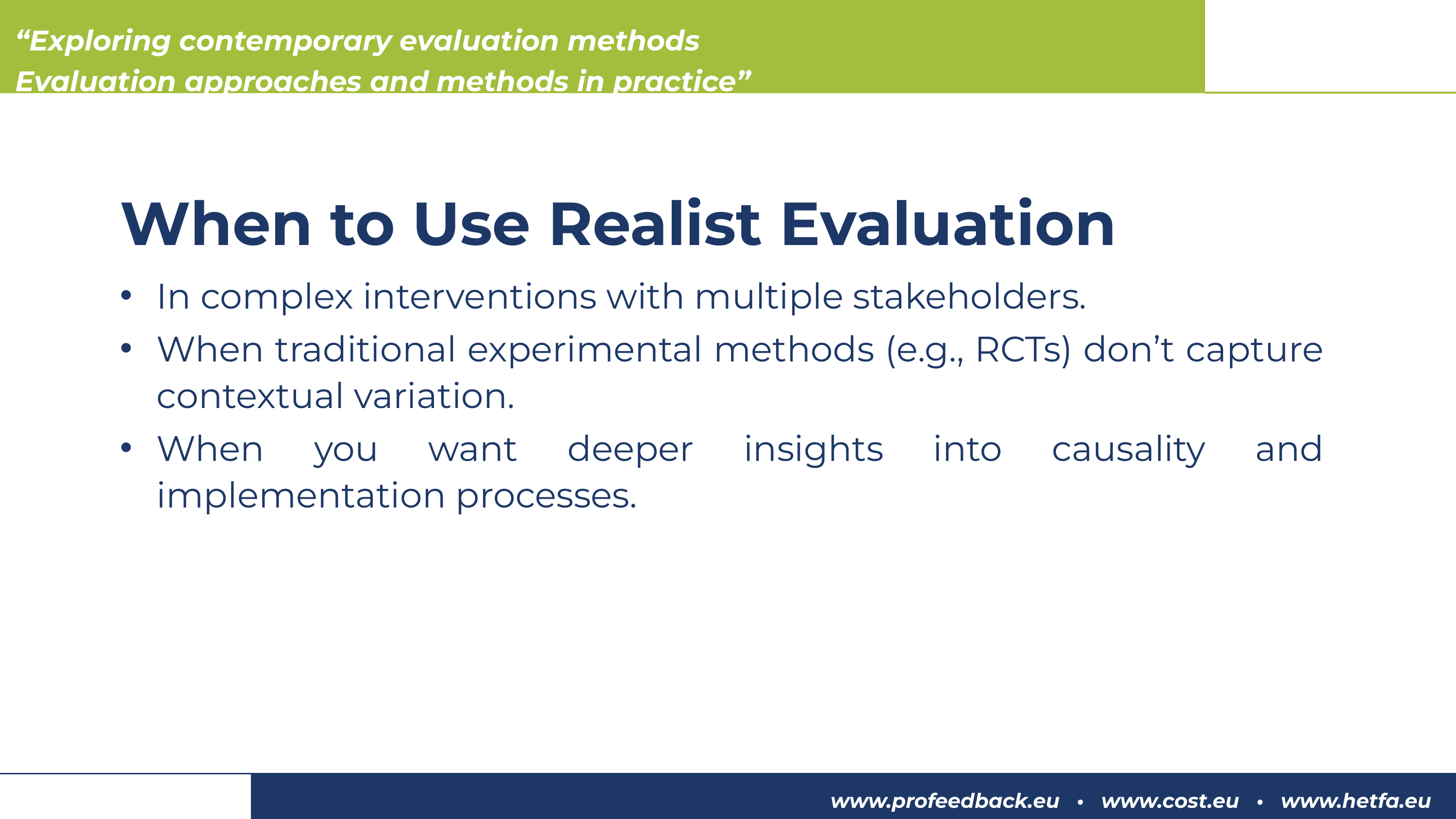

“Exploring contemporary evaluation methods  Evaluation approaches and methods in practice”
When to Use Realist Evaluation
In complex interventions with multiple stakeholders.
When traditional experimental methods (e.g., RCTs) don’t capture contextual variation.
When you want deeper insights into causality and implementation processes.

www.profeedback.eu   •   www.cost.eu   •   www.hetfa.eu